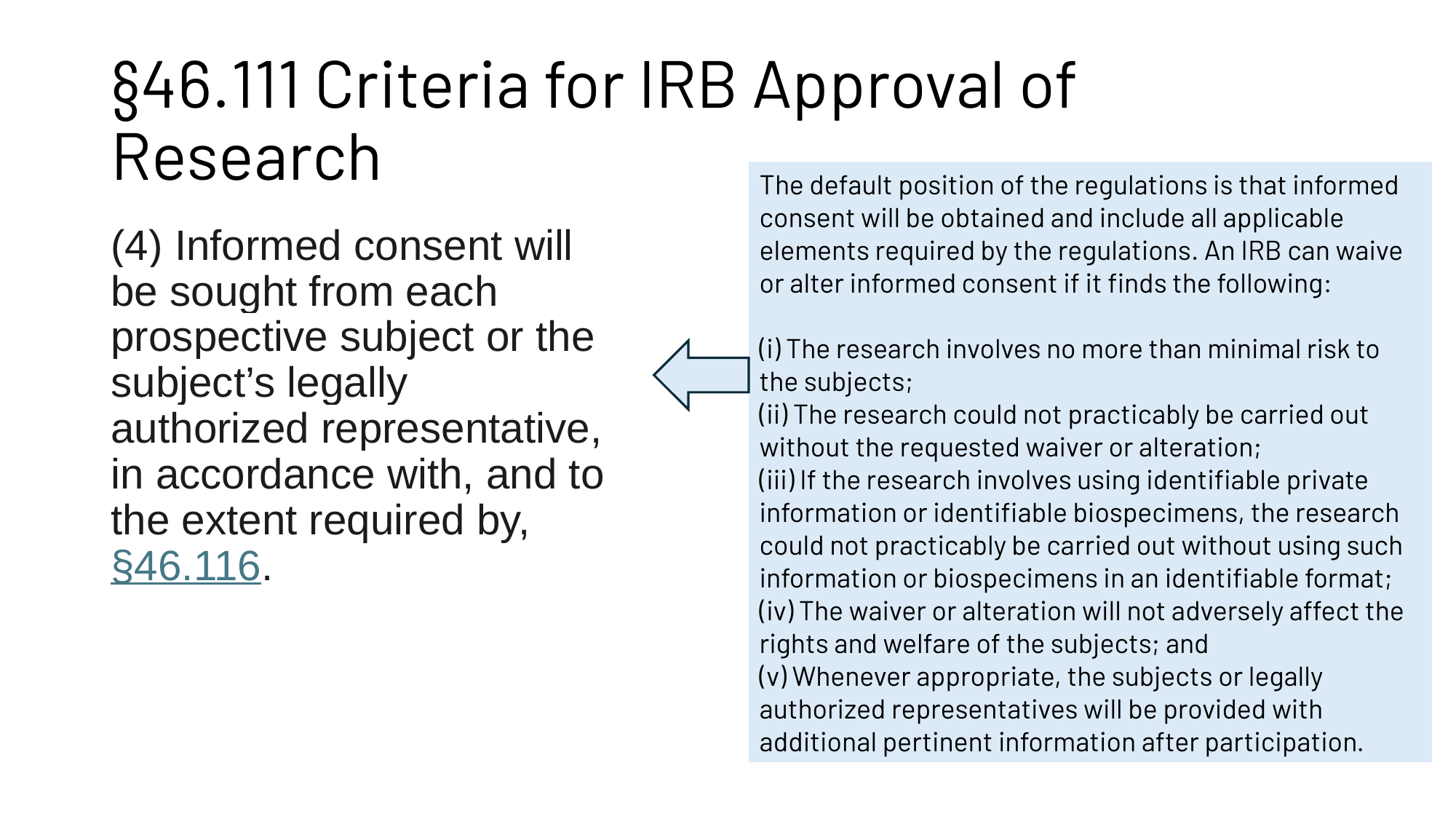

# §46.111 Criteria for IRB Approval of Research
The default position of the regulations is that informed consent will be obtained and include all applicable elements required by the regulations. An IRB can waive or alter informed consent if it finds the following:

(i) The research involves no more than minimal risk to the subjects;
(ii) The research could not practicably be carried out without the requested waiver or alteration;
(iii) If the research involves using identifiable private information or identifiable biospecimens, the research could not practicably be carried out without using such information or biospecimens in an identifiable format;
(iv) The waiver or alteration will not adversely affect the rights and welfare of the subjects; and
(v) Whenever appropriate, the subjects or legally authorized representatives will be provided with additional pertinent information after participation.
(4) Informed consent will be sought from each prospective subject or the subject’s legally authorized representative, in accordance with, and to the extent required by, §46.116.